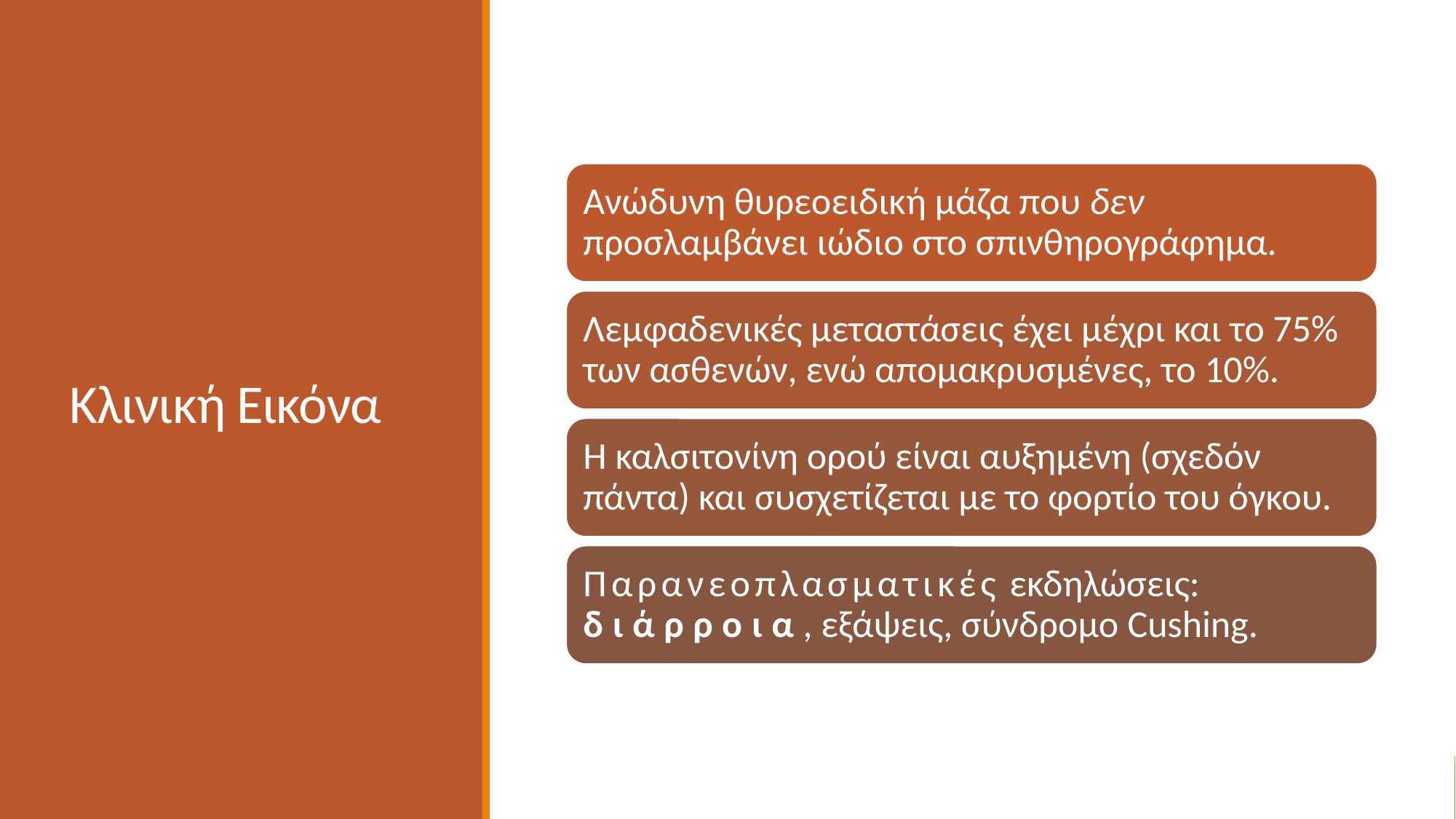

# Κλινική Εικόνα
Ανώδυνη θυρεοειδική μάζα που δεν προσλαμβάνει ιώδιο στο σπινθηρογράφημα.
Λεμφαδενικές μεταστάσεις έχει μέχρι και το 75% των ασθενών, ενώ απομακρυσμένες, το 10%.
Η καλσιτονίνη ορού είναι αυξημένη (σχεδόν πάντα) και συσχετίζεται με το φορτίο του όγκου.
Παρανεοπλασματικές εκδηλώσεις: διάρροια, εξάψεις, σύνδρομο Cushing.